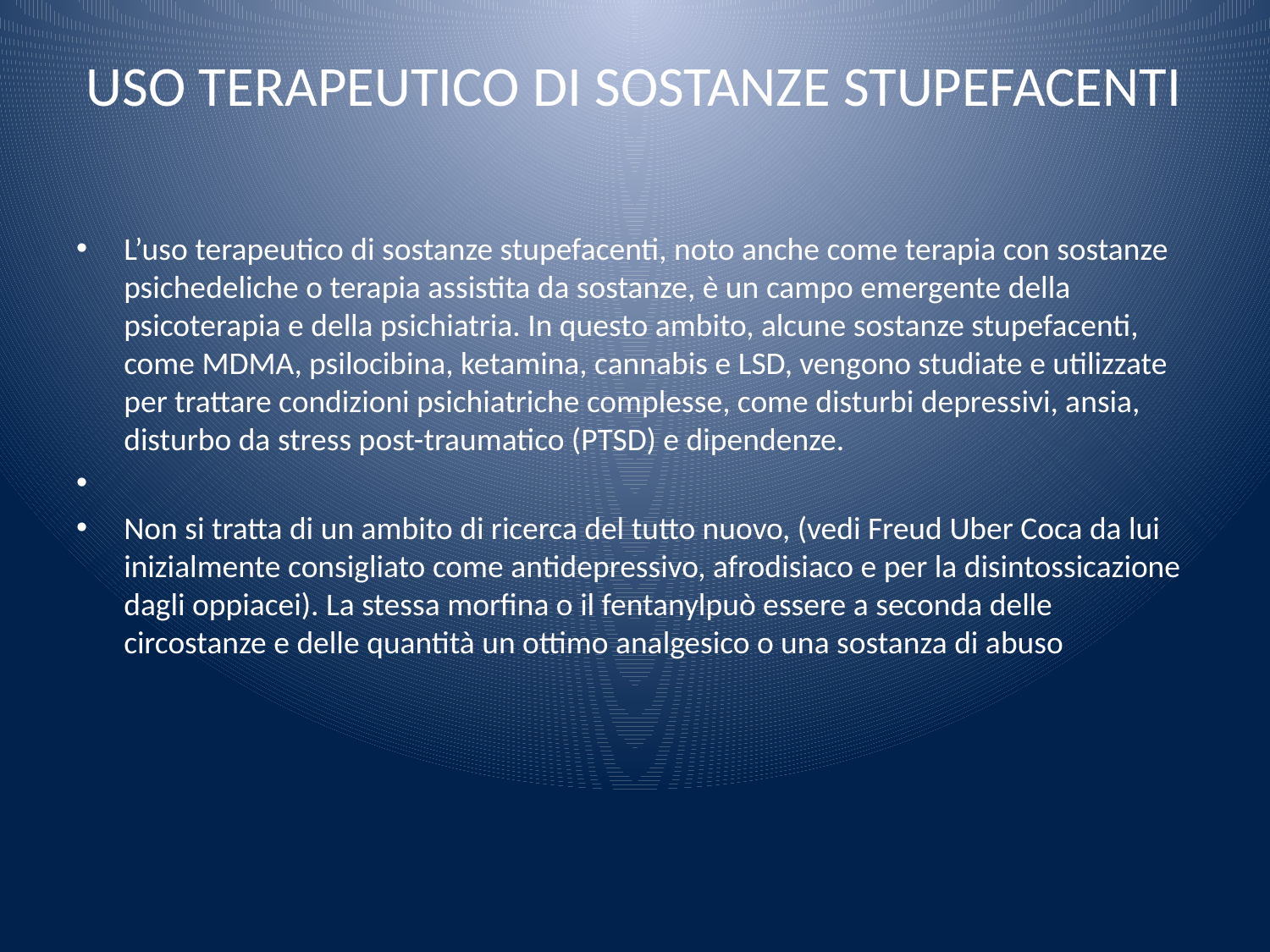

# USO TERAPEUTICO DI SOSTANZE STUPEFACENTI
L’uso terapeutico di sostanze stupefacenti, noto anche come terapia con sostanze psichedeliche o terapia assistita da sostanze, è un campo emergente della psicoterapia e della psichiatria. In questo ambito, alcune sostanze stupefacenti, come MDMA, psilocibina, ketamina, cannabis e LSD, vengono studiate e utilizzate per trattare condizioni psichiatriche complesse, come disturbi depressivi, ansia, disturbo da stress post-traumatico (PTSD) e dipendenze.

Non si tratta di un ambito di ricerca del tutto nuovo, (vedi Freud Uber Coca da lui inizialmente consigliato come antidepressivo, afrodisiaco e per la disintossicazione dagli oppiacei). La stessa morfina o il fentanylpuò essere a seconda delle circostanze e delle quantità un ottimo analgesico o una sostanza di abuso